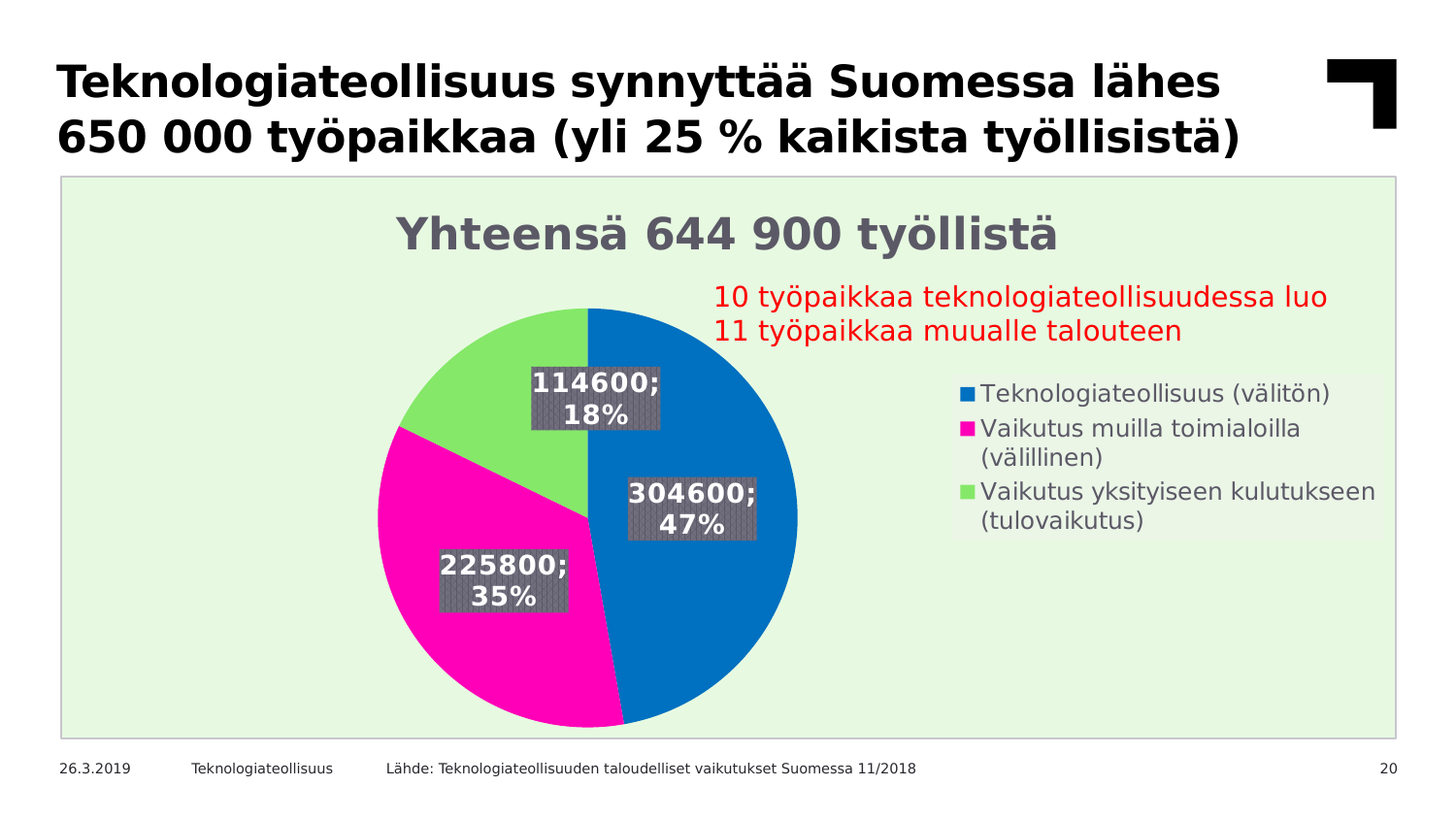

Teknologiateollisuus synnyttää Suomessa lähes 650 000 työpaikkaa (yli 25 % kaikista työllisistä)

### Chart: Yhteensä 644 900 työllistä

| Category | Osuus |
|---|---|
| Teknologiateollisuus (välitön) | 304600.0 |
| Vaikutus muilla toimialoilla (välillinen) | 225800.0 |
| Vaikutus yksityiseen kulutukseen (tulovaikutus) | 114600.0 |
10 työpaikkaa teknologiateollisuudessa luo
11 työpaikkaa muualle talouteen
Lähde: Teknologiateollisuuden taloudelliset vaikutukset Suomessa 11/2018
26.3.2019
Teknologiateollisuus
20